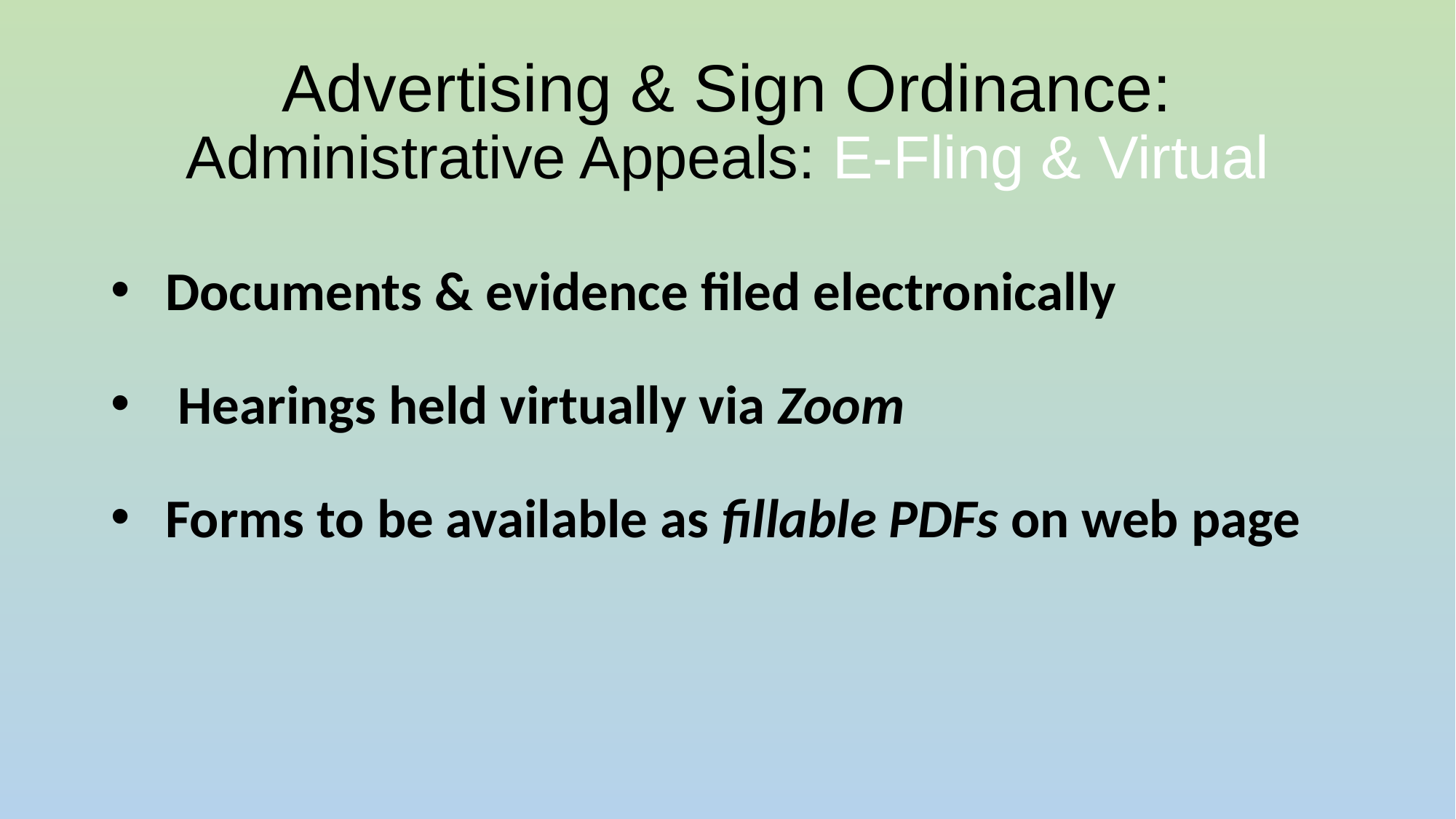

# Advertising & Sign Ordinance: Administrative Appeals: E-Fling & Virtual
Documents & evidence filed electronically
 Hearings held virtually via Zoom
Forms to be available as fillable PDFs on web page